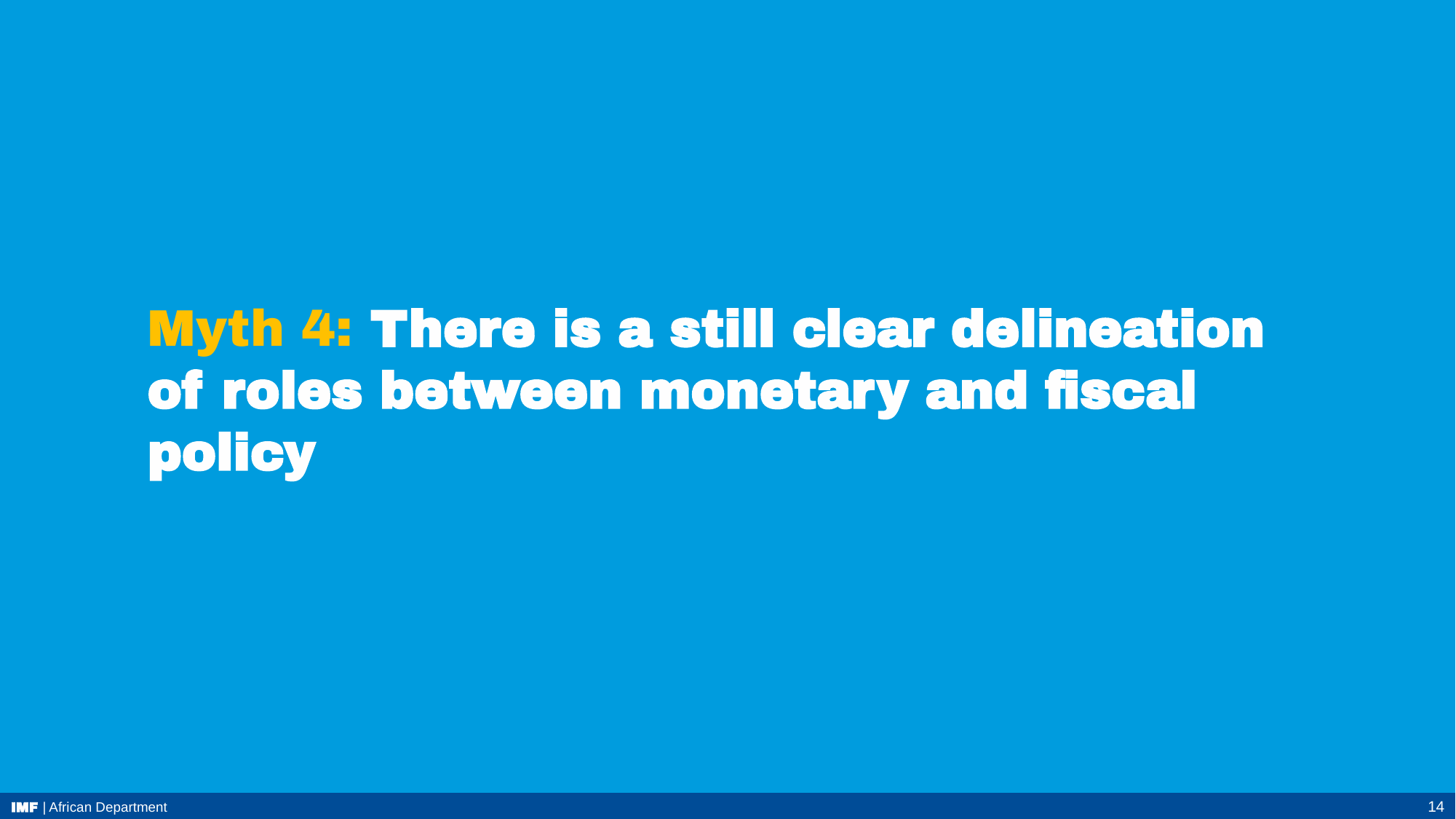

Myth 4: There is a still clear delineation of roles between monetary and fiscal policy